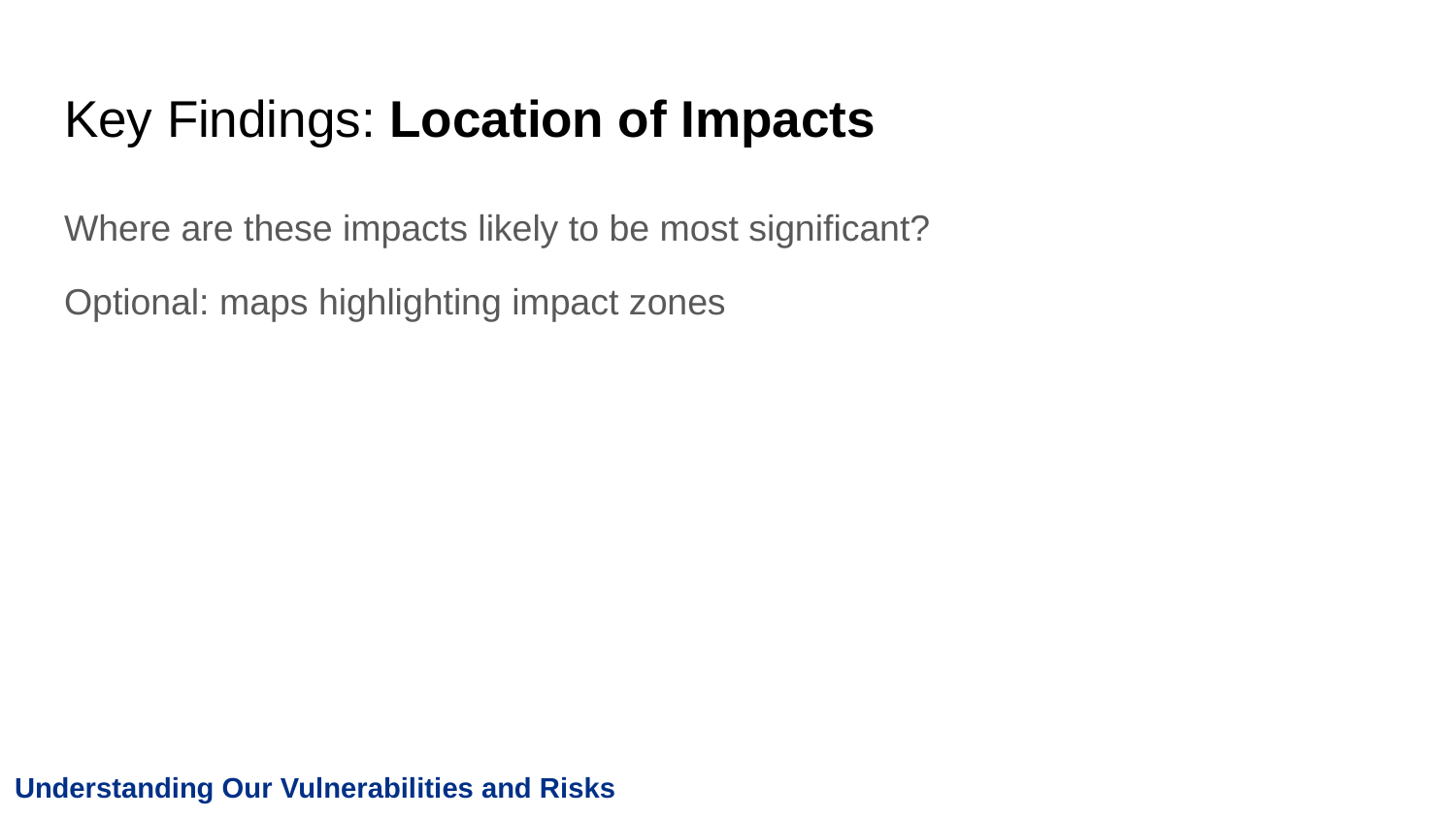

# Key Findings: Location of Impacts
Where are these impacts likely to be most significant?
Optional: maps highlighting impact zones
Understanding Our Vulnerabilities and Risks